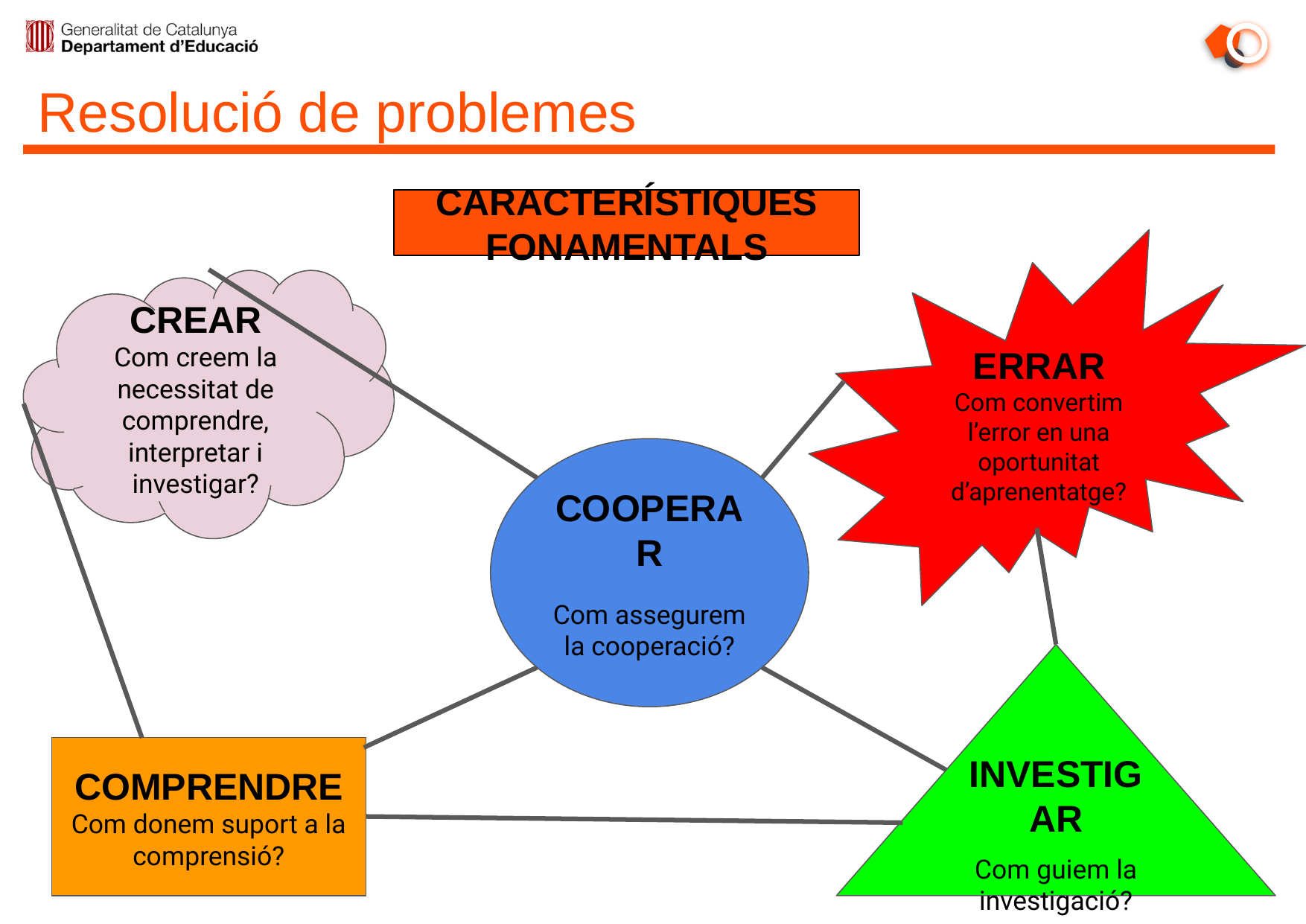

# Resolució de problemes
CARACTERÍSTIQUES FONAMENTALS
ERRAR
Com convertim l’error en una oportunitat d’aprenentatge?
CREAR
Com creem la necessitat de comprendre, interpretar i investigar?
COOPERAR

Com assegurem la cooperació?
INVESTIGAR

Com guiem la investigació?
COMPRENDRE
Com donem suport a la comprensió?